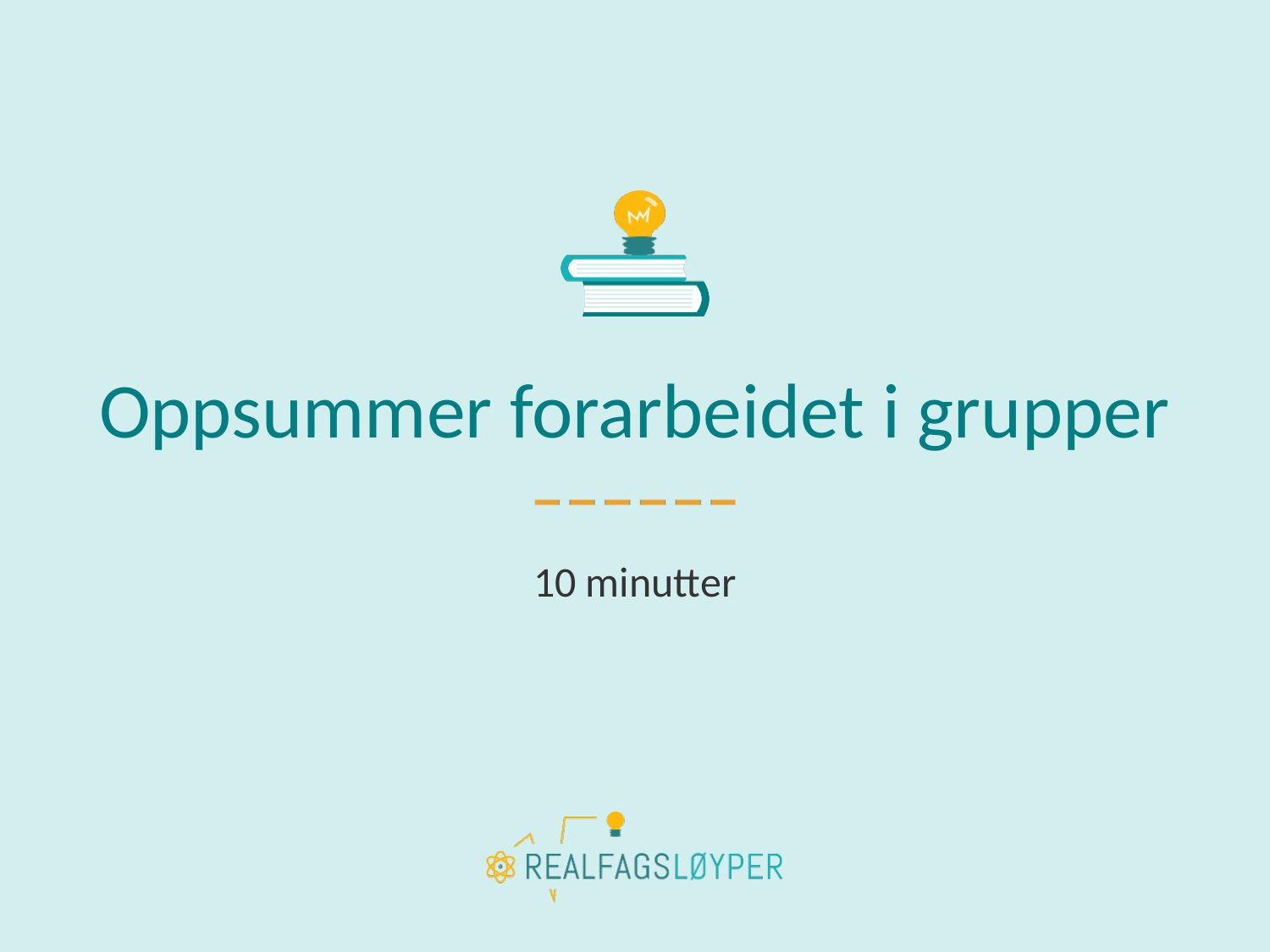

# Oppsummer forarbeidet i grupper
10 minutter